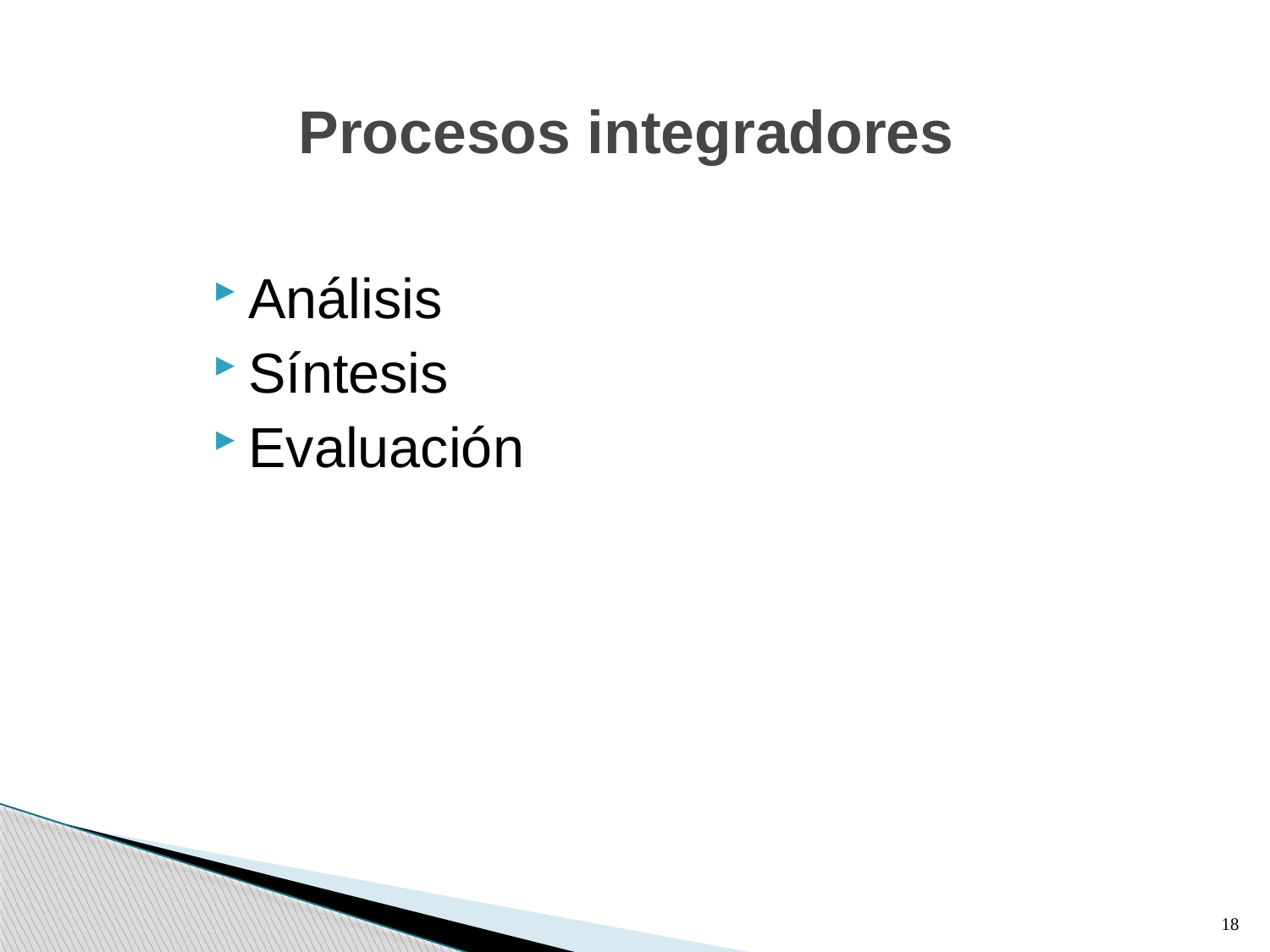

# Procesos integradores
Análisis
Síntesis
Evaluación

18